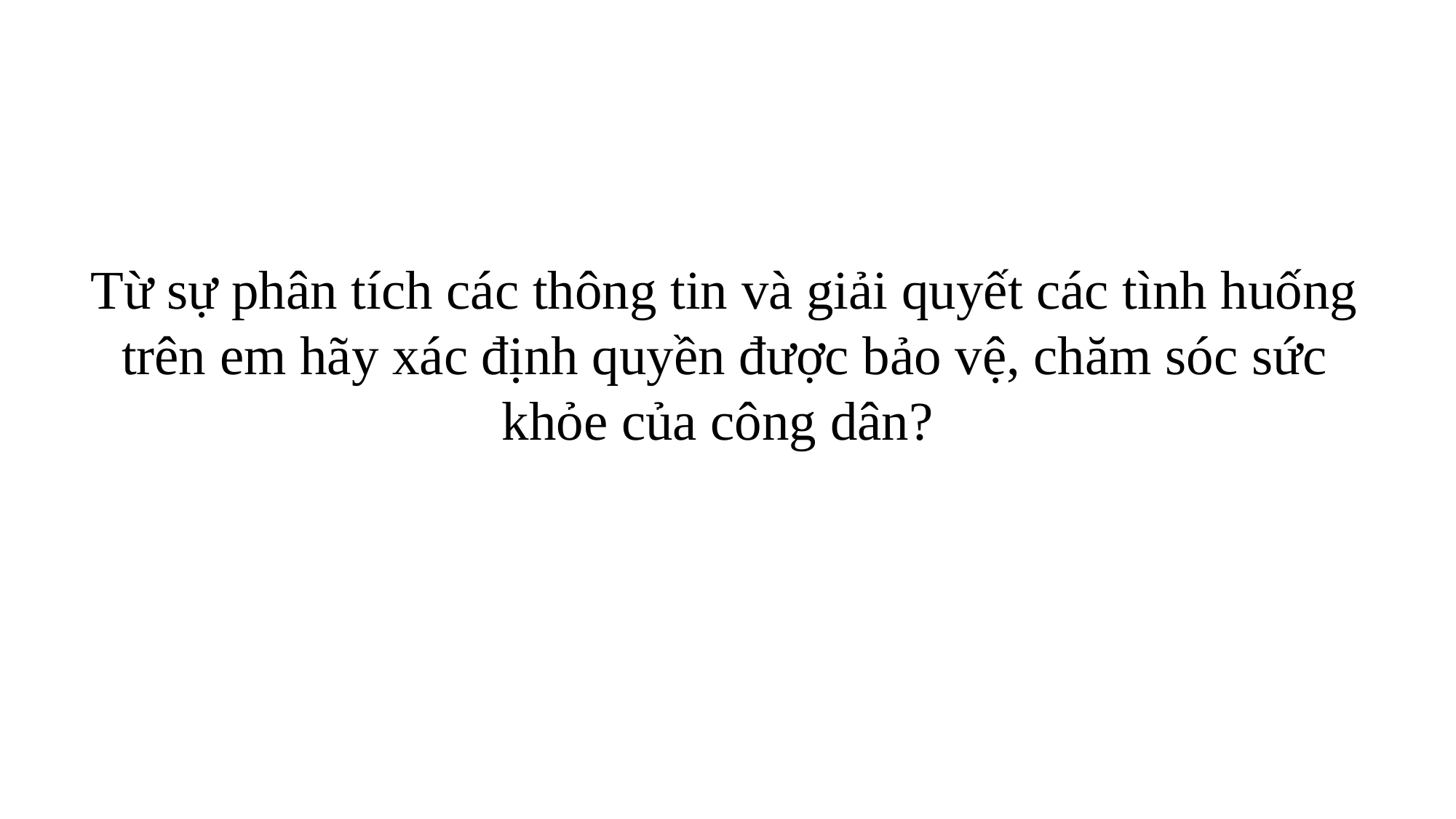

# Từ sự phân tích các thông tin và giải quyết các tình huống trên em hãy xác định quyền được bảo vệ, chăm sóc sức khỏe của công dân?